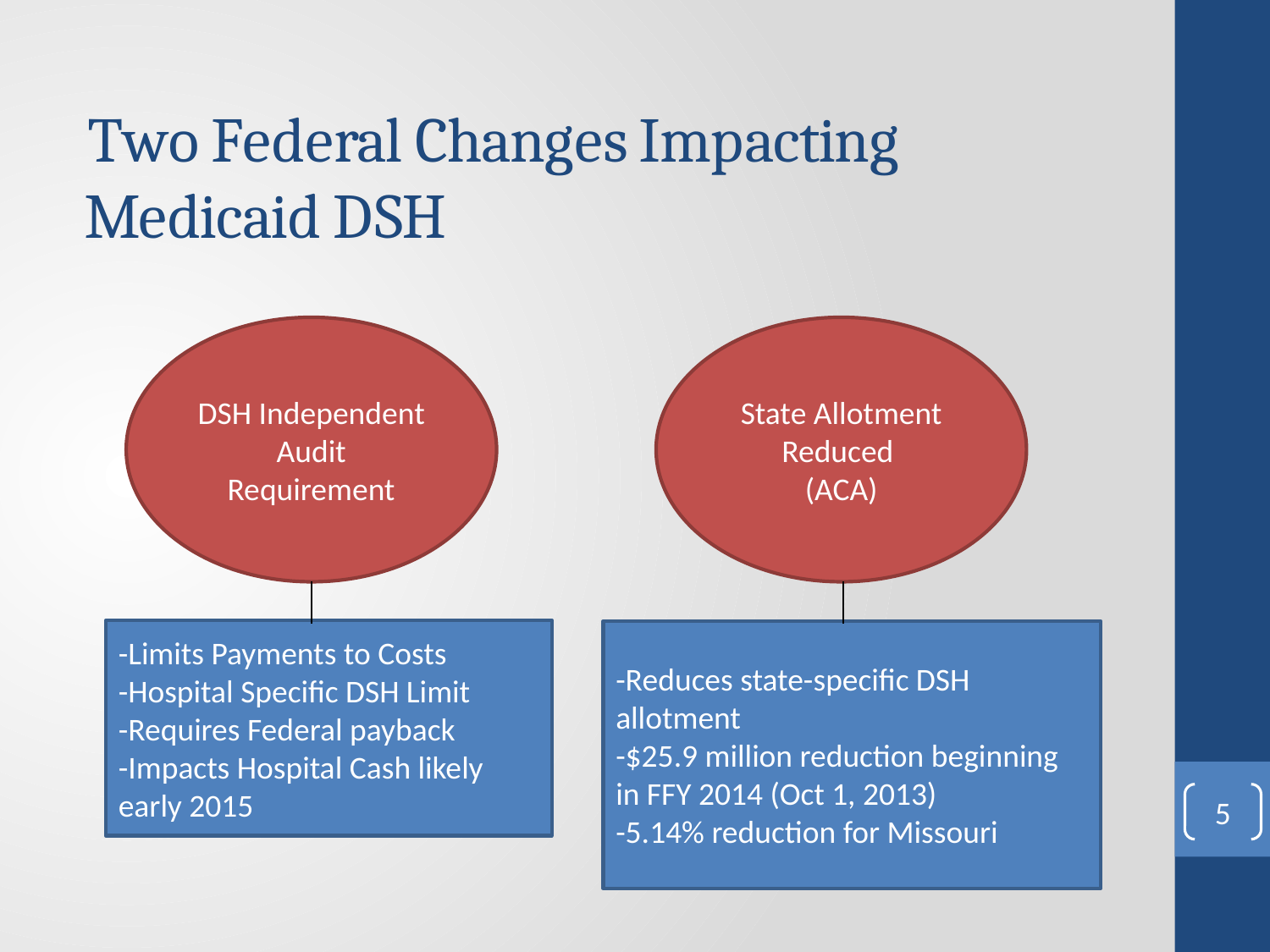

# Two Federal Changes Impacting Medicaid DSH
DSH Independent Audit Requirement
State Allotment Reduced
(ACA)
-Limits Payments to Costs
-Hospital Specific DSH Limit
-Requires Federal payback
-Impacts Hospital Cash likely early 2015

-Reduces state-specific DSH allotment
-$25.9 million reduction beginning in FFY 2014 (Oct 1, 2013)
-5.14% reduction for Missouri

5